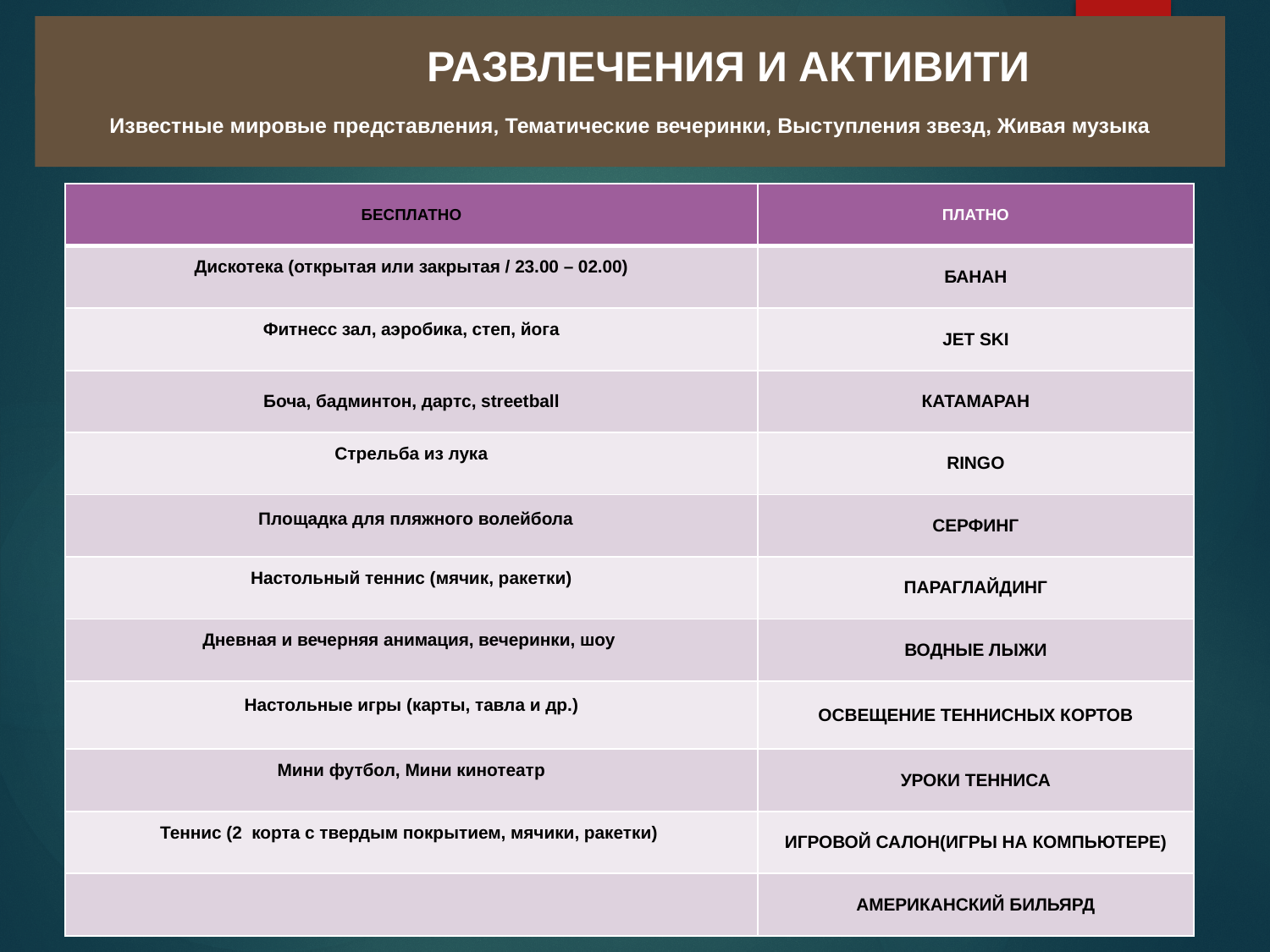

# РАЗВЛЕЧЕНИЯ И АКТИВИТИ
Известные мировые представления, Тематические вечеринки, Выступления звезд, Живая музыка
| БЕСПЛАТНО | ПЛАТНО |
| --- | --- |
| Дискотека (открытая или закрытая / 23.00 – 02.00) | БАНАН |
| Фитнесс зал, аэробика, степ, йога | JET SKI |
| Боча, бадминтон, дартс, streetball | КАТАМАРАН |
| Стрельба из лука | RINGO |
| Площадка для пляжного волейбола | СЕРФИНГ |
| Настольный теннис (мячик, ракетки) | ПАРАГЛАЙДИНГ |
| Дневная и вечерняя анимация, вечеринки, шоу | ВОДНЫЕ ЛЫЖИ |
| Настольные игры (карты, тавла и др.) | ОСВЕЩЕНИЕ ТЕННИСНЫХ КОРТОВ |
| Мини футбол, Мини кинотеатр | УРОКИ ТЕННИСА |
| Теннис (2 корта с твердым покрытием, мячики, ракетки) | ИГРОВОЙ САЛОН(ИГРЫ НА КОМПЬЮТЕРЕ) |
|  | АМЕРИКАНСКИЙ БИЛЬЯРД |